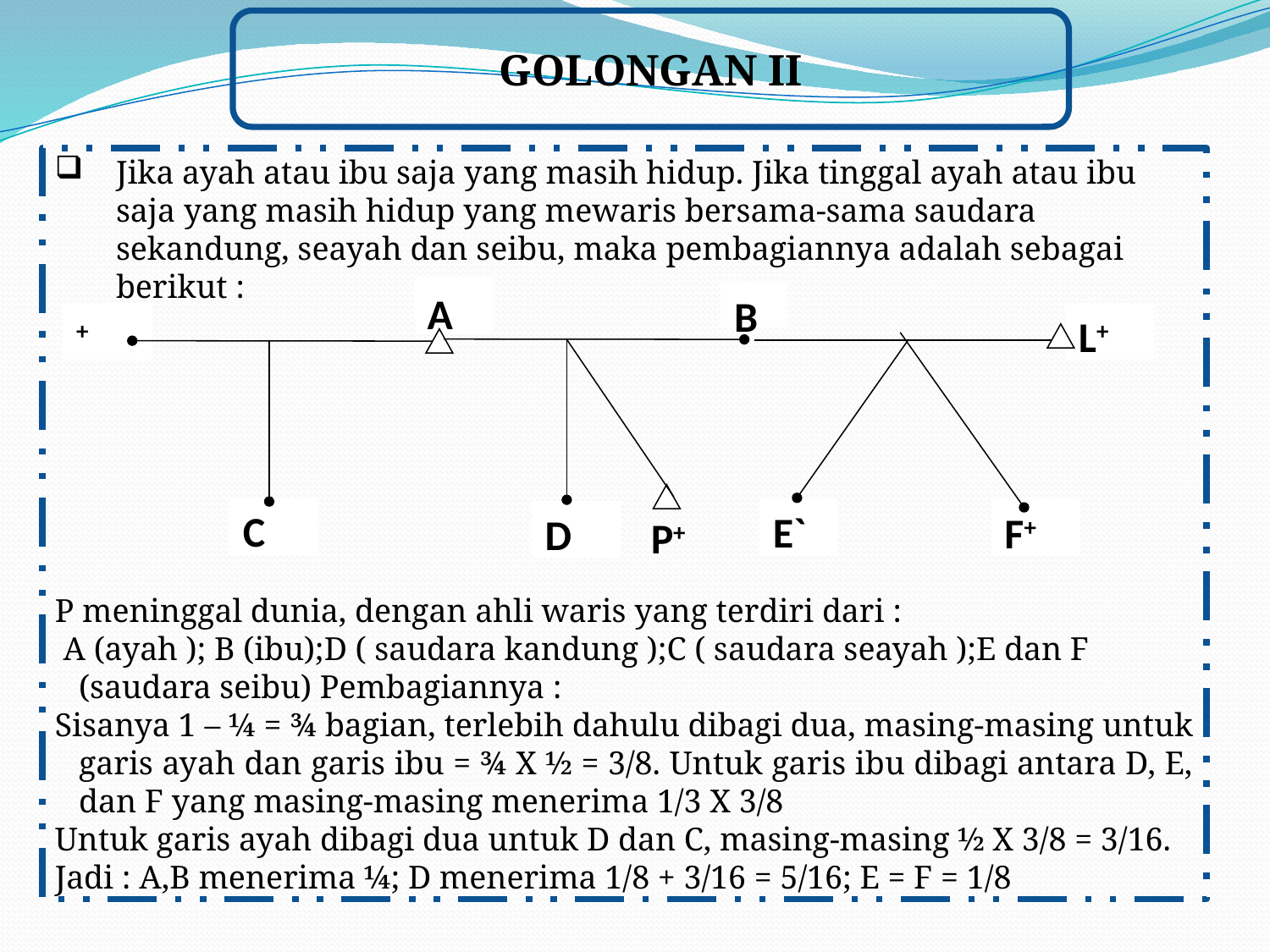

GOLONGAN II
Jika ayah atau ibu saja yang masih hidup. Jika tinggal ayah atau ibu saja yang masih hidup yang mewaris bersama-sama saudara sekandung, seayah dan seibu, maka pembagiannya adalah sebagai berikut :

P meninggal dunia, dengan ahli waris yang terdiri dari :
 A (ayah ); B (ibu);D ( saudara kandung );C ( saudara seayah );E dan F (saudara seibu) Pembagiannya :
Sisanya 1 – ¼ = ¾ bagian, terlebih dahulu dibagi dua, masing-masing untuk garis ayah dan garis ibu = ¾ X ½ = 3/8. Untuk garis ibu dibagi antara D, E, dan F yang masing-masing menerima 1/3 X 3/8
Untuk garis ayah dibagi dua untuk D dan C, masing-masing ½ X 3/8 = 3/16.
Jadi : A,B menerima ¼; D menerima 1/8 + 3/16 = 5/16; E = F = 1/8

+

C
L+

E`
F+

D
P+
A
B